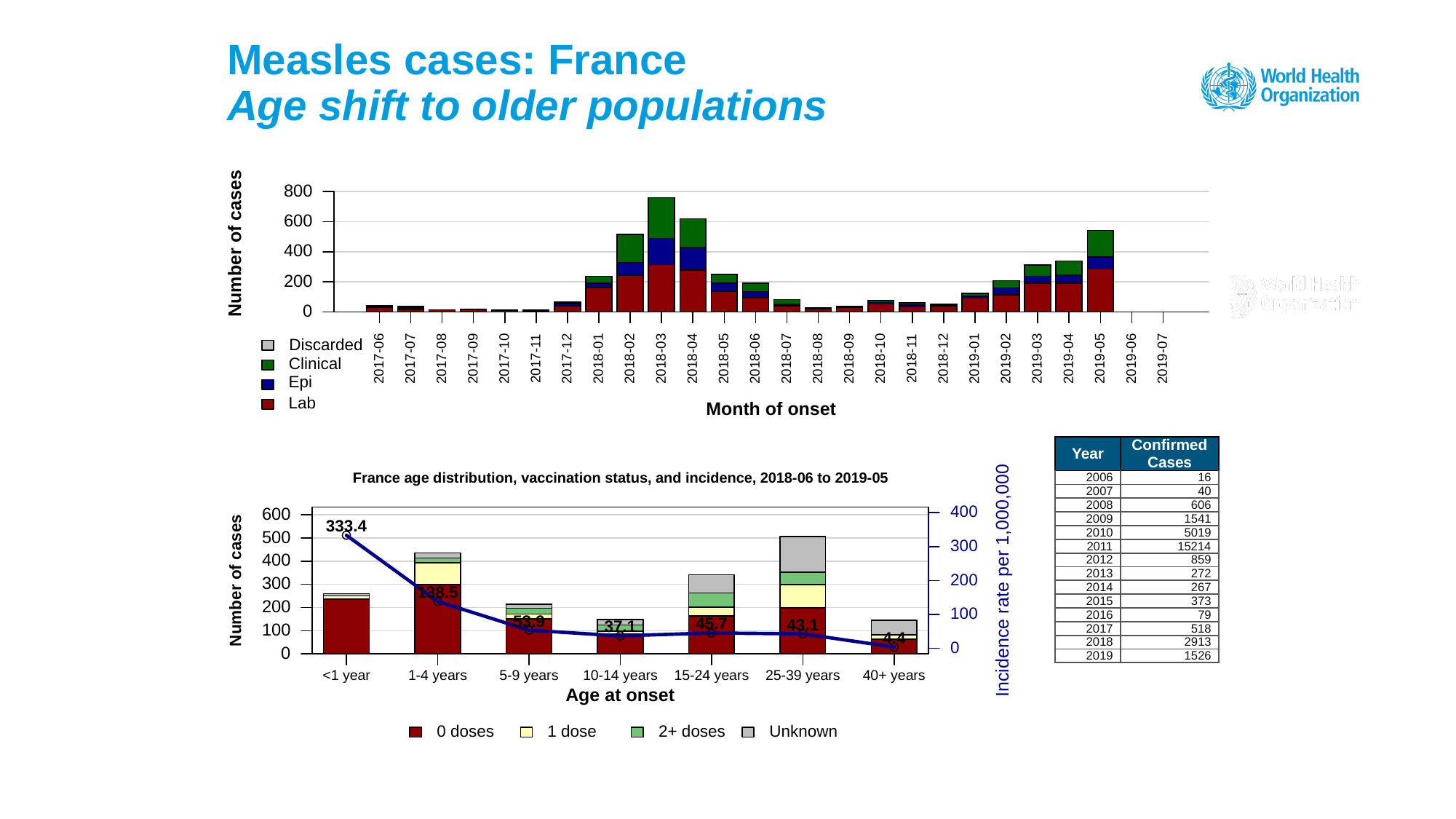

# Measles cases: France Age shift to older populations

800

600

Number of cases

400

200

0

Discarded

2017-06
2017-07
2017-08
2017-09
2017-10
2017-11
2017-12
2018-01
2018-02
2018-03
2018-04
2018-05
2018-06
2018-07
2018-08
2018-09
2018-10
2018-11
2018-12
2019-01
2019-02
2019-03
2019-04
2019-05
2019-06
2019-07
Clinical

Epi

Lab

Month of onset
| Year | Confirmed Cases |
| --- | --- |
| 2006 | 16 |
| 2007 | 40 |
| 2008 | 606 |
| 2009 | 1541 |
| 2010 | 5019 |
| 2011 | 15214 |
| 2012 | 859 |
| 2013 | 272 |
| 2014 | 267 |
| 2015 | 373 |
| 2016 | 79 |
| 2017 | 518 |
| 2018 | 2913 |
| 2019 | 1526 |

France age distribution, vaccination status, and incidence, 2018-06 to 2019-05
400

600

333.4

500

300

400

Incidence rate per 1,000,000
200
Number of cases

300

138.5

200

100

53.9

45.7

43.1

37.1
100

4.4

0

0

<1 year
1-4 years
5-9 years
10-14 years
15-24 years
25-39 years
40+ years
Age at onset

0 doses
1 dose
2+ doses
Unknown